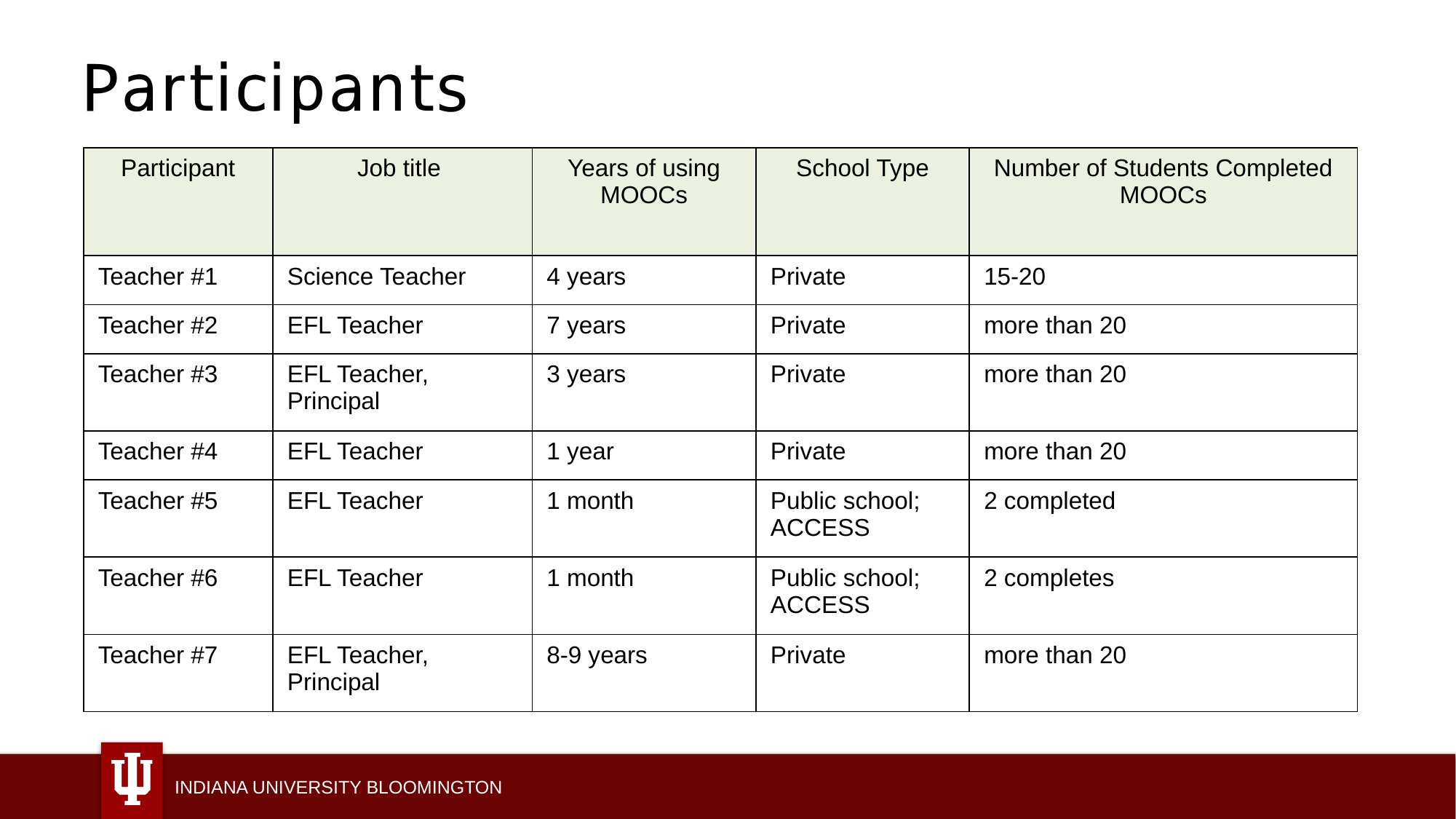

Participants
| Participant | Job title | Years of using MOOCs | School Type | Number of Students Completed MOOCs |
| --- | --- | --- | --- | --- |
| Teacher #1 | Science Teacher | 4 years | Private | 15-20 |
| Teacher #2 | EFL Teacher | 7 years | Private | more than 20 |
| Teacher #3 | EFL Teacher, Principal | 3 years | Private | more than 20 |
| Teacher #4 | EFL Teacher | 1 year | Private | more than 20 |
| Teacher #5 | EFL Teacher | 1 month | Public school; ACCESS | 2 completed |
| Teacher #6 | EFL Teacher | 1 month | Public school; ACCESS | 2 completes |
| Teacher #7 | EFL Teacher, Principal | 8-9 years | Private | more than 20 |